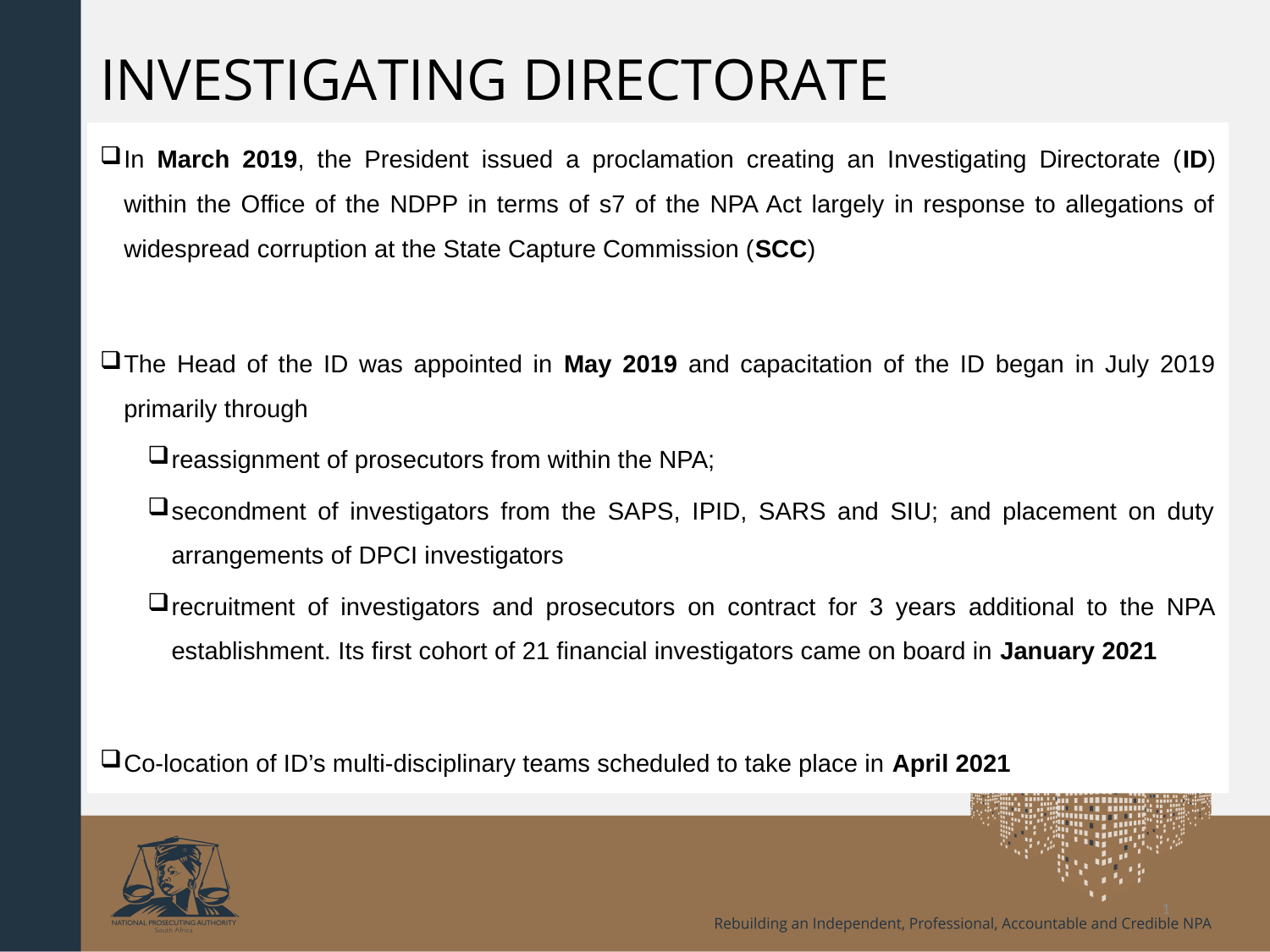

# INVESTIGATING DIRECTORATE
In March 2019, the President issued a proclamation creating an Investigating Directorate (ID) within the Office of the NDPP in terms of s7 of the NPA Act largely in response to allegations of widespread corruption at the State Capture Commission (SCC)

The Head of the ID was appointed in May 2019 and capacitation of the ID began in July 2019 primarily through
reassignment of prosecutors from within the NPA;
secondment of investigators from the SAPS, IPID, SARS and SIU; and placement on duty arrangements of DPCI investigators
recruitment of investigators and prosecutors on contract for 3 years additional to the NPA establishment. Its first cohort of 21 financial investigators came on board in January 2021

Co-location of ID’s multi-disciplinary teams scheduled to take place in April 2021

1